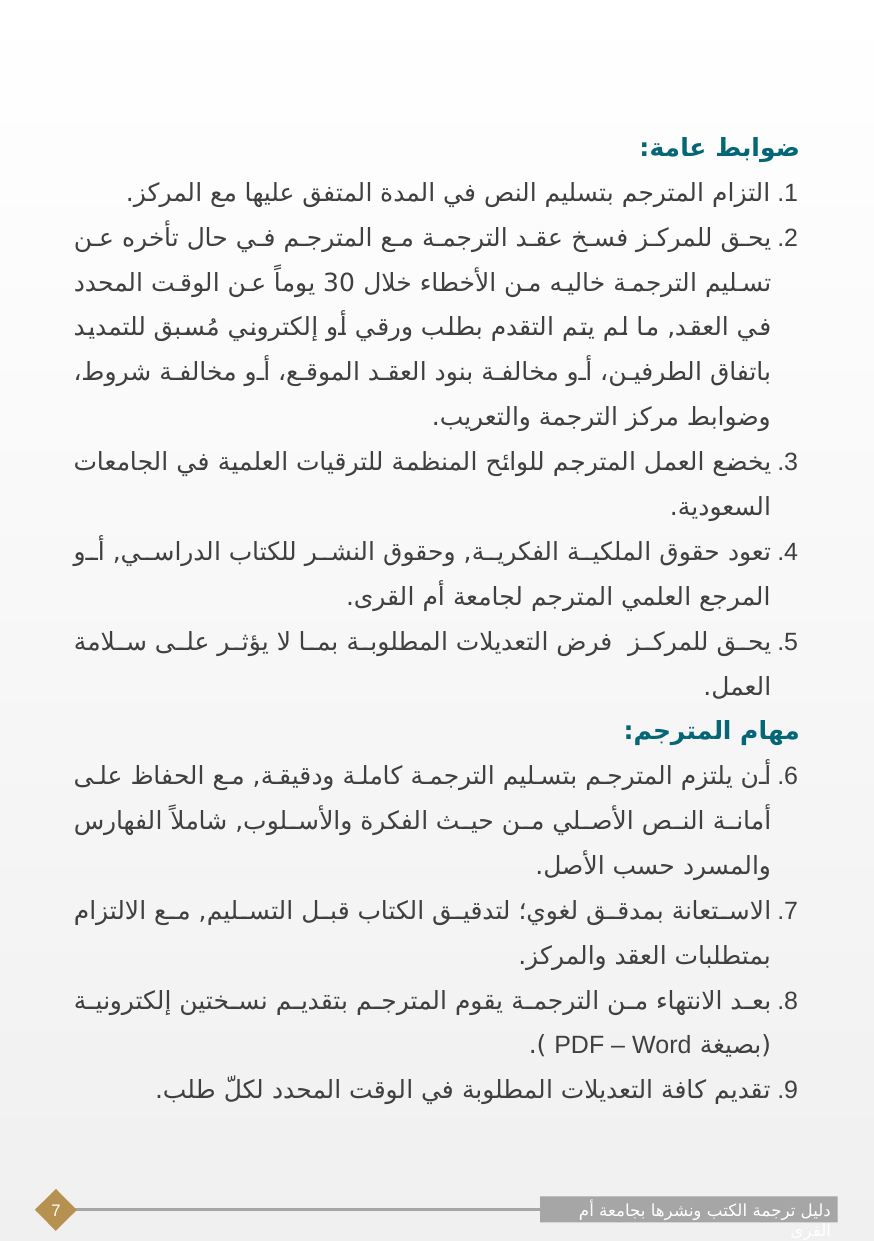

ضوابط عامة:
التزام المترجم بتسليم النص في المدة المتفق عليها مع المركز.
يحق للمركز فسخ عقد الترجمة مع المترجم في حال تأخره عن تسليم الترجمة خاليه من الأخطاء خلال 30 يوماً عن الوقت المحدد في العقد, ما لم يتم التقدم بطلب ورقي أو إلكتروني مُسبق للتمديد باتفاق الطرفين، أو مخالفة بنود العقد الموقع، أو مخالفة شروط، وضوابط مركز الترجمة والتعريب.
يخضع العمل المترجم للوائح المنظمة للترقيات العلمية في الجامعات السعودية.
تعود حقوق الملكية الفكرية, وحقوق النشر للكتاب الدراسي, أو المرجع العلمي المترجم لجامعة أم القرى.
يحق للمركز  فرض التعديلات المطلوبة بما لا يؤثر على سلامة العمل.
مهام المترجم:
أن يلتزم المترجم بتسليم الترجمة كاملة ودقيقة, مع الحفاظ على أمانة النص الأصلي من حيث الفكرة والأسلوب, شاملاً الفهارس والمسرد حسب الأصل.
الاستعانة بمدقق لغوي؛ لتدقيق الكتاب قبل التسليم, مع الالتزام بمتطلبات العقد والمركز.
بعد الانتهاء من الترجمة يقوم المترجم بتقديم نسختين إلكترونية (بصيغة PDF – Word ).
تقديم كافة التعديلات المطلوبة في الوقت المحدد لكلّ طلب.